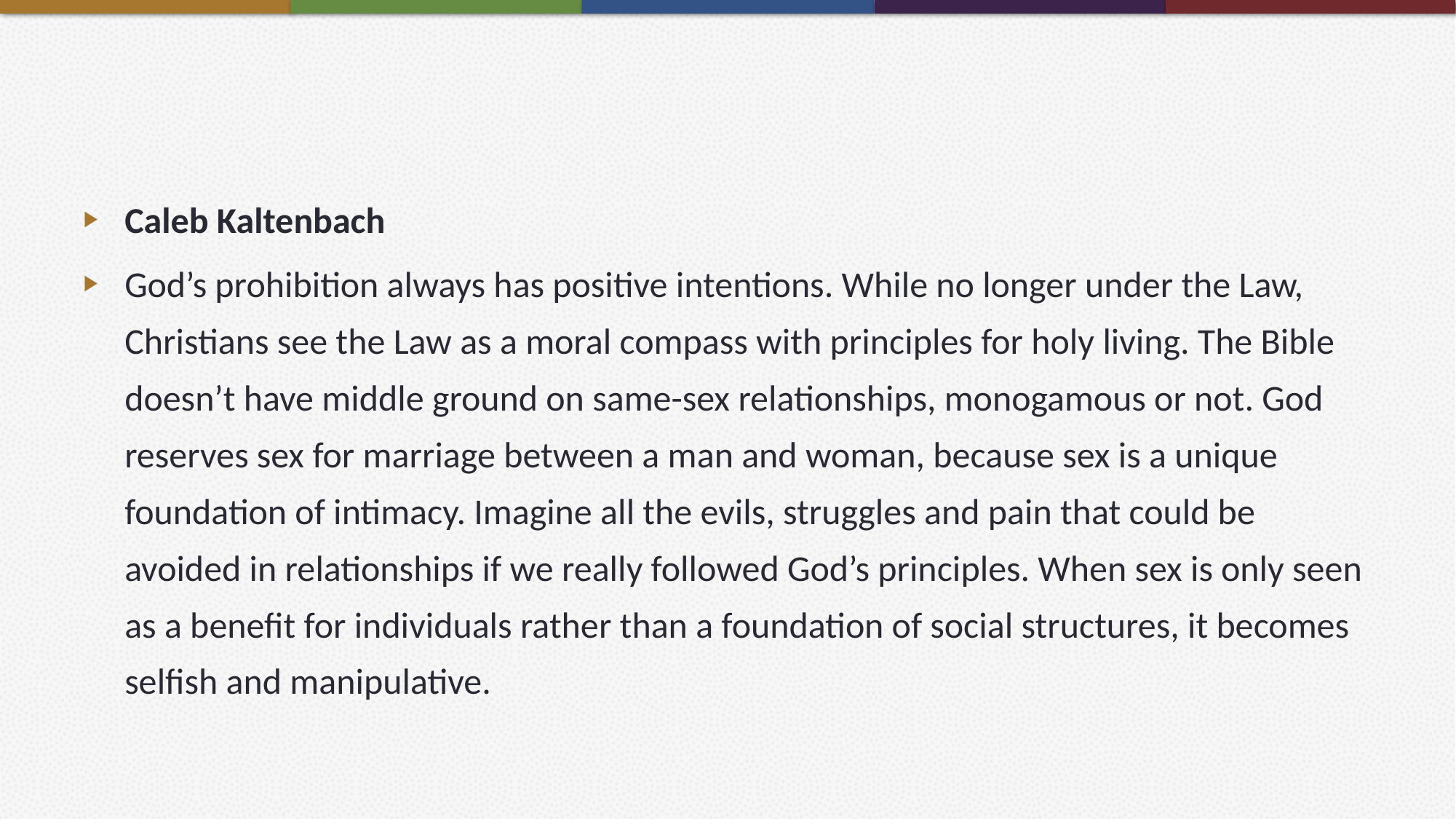

#
Caleb Kaltenbach
God’s prohibition always has positive intentions. While no longer under the Law, Christians see the Law as a moral compass with principles for holy living. The Bible doesn’t have middle ground on same-sex relationships, monogamous or not. God reserves sex for marriage between a man and woman, because sex is a unique foundation of intimacy. Imagine all the evils, struggles and pain that could be avoided in relationships if we really followed God’s principles. When sex is only seen as a benefit for individuals rather than a foundation of social structures, it becomes selfish and manipulative.